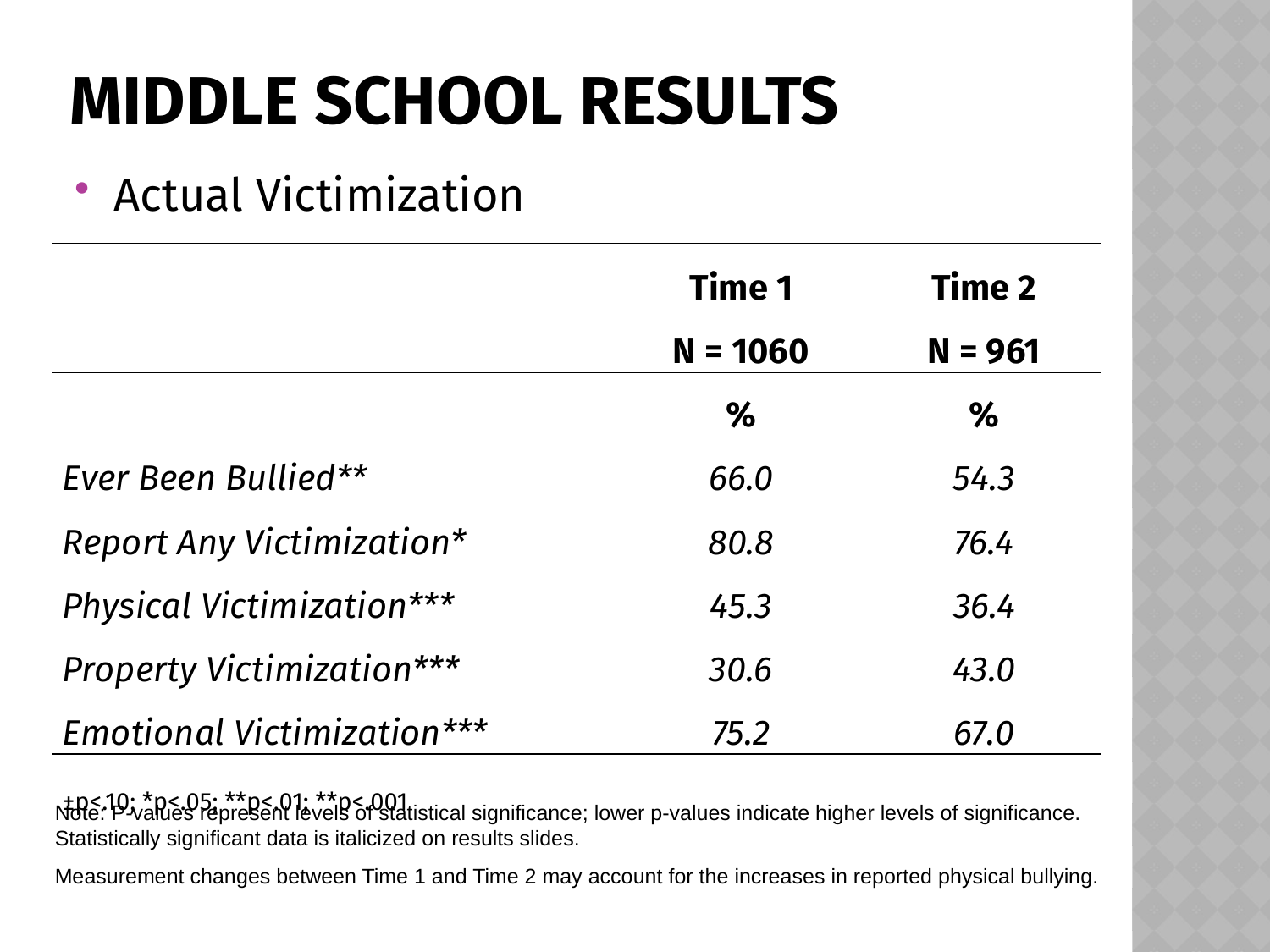

# Middle school results
Actual Victimization
|  | Time 1 | Time 2 |
| --- | --- | --- |
|  | N = 1060 | N = 961 |
|  | % | % |
| Ever Been Bullied\*\* | 66.0 | 54.3 |
| Report Any Victimization\* | 80.8 | 76.4 |
| Physical Victimization\*\*\* | 45.3 | 36.4 |
| Property Victimization\*\*\* | 30.6 | 43.0 |
| Emotional Victimization\*\*\* | 75.2 | 67.0 |
| ±p<.10; \*p<.05; \*\*p<.01; \*\*p<.001 |  |  |
Note: P-values represent levels of statistical significance; lower p-values indicate higher levels of significance. Statistically significant data is italicized on results slides.
Measurement changes between Time 1 and Time 2 may account for the increases in reported physical bullying.